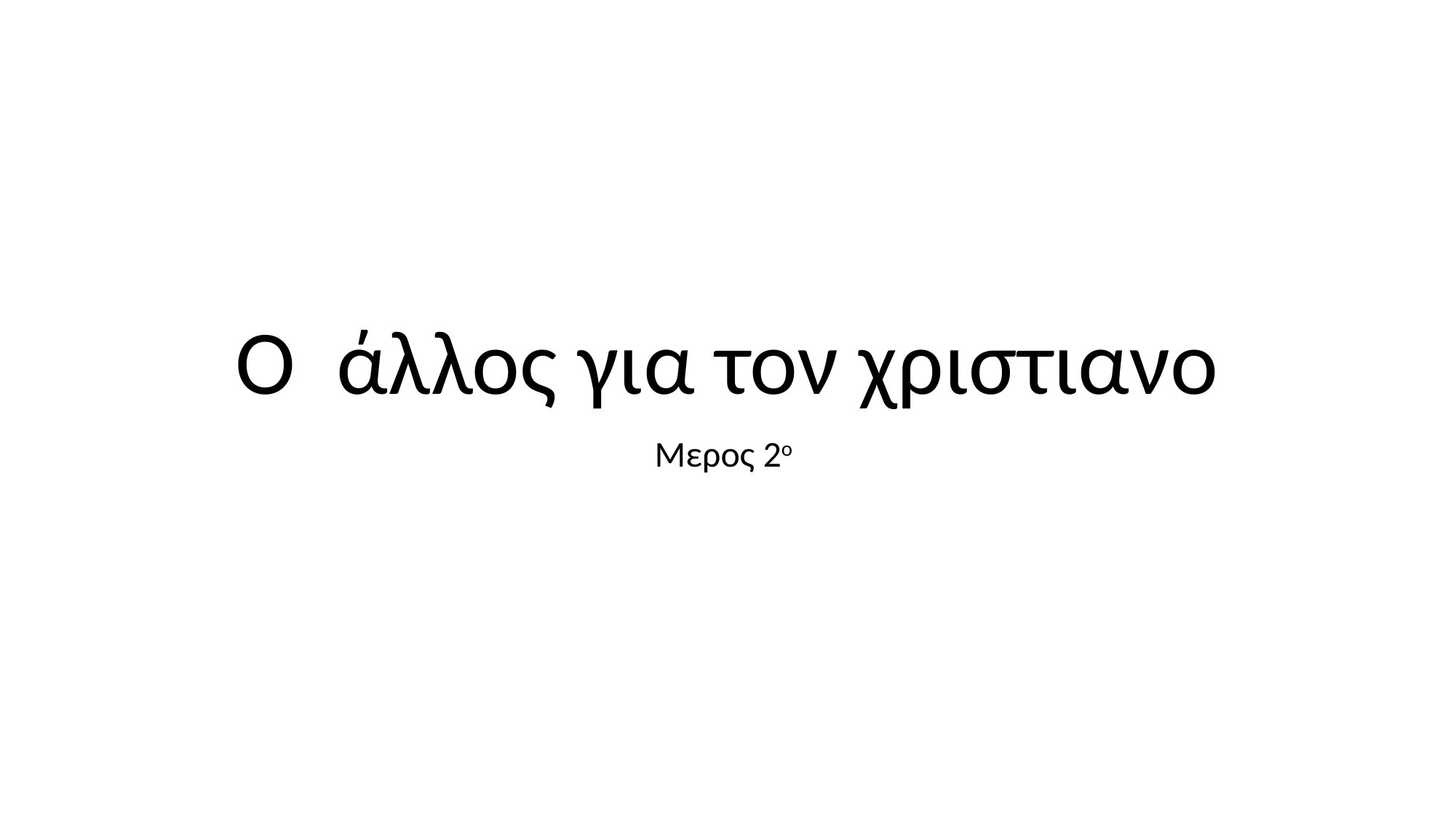

# Ο  άλλος για τον χριστιανο
Μερος 2ο